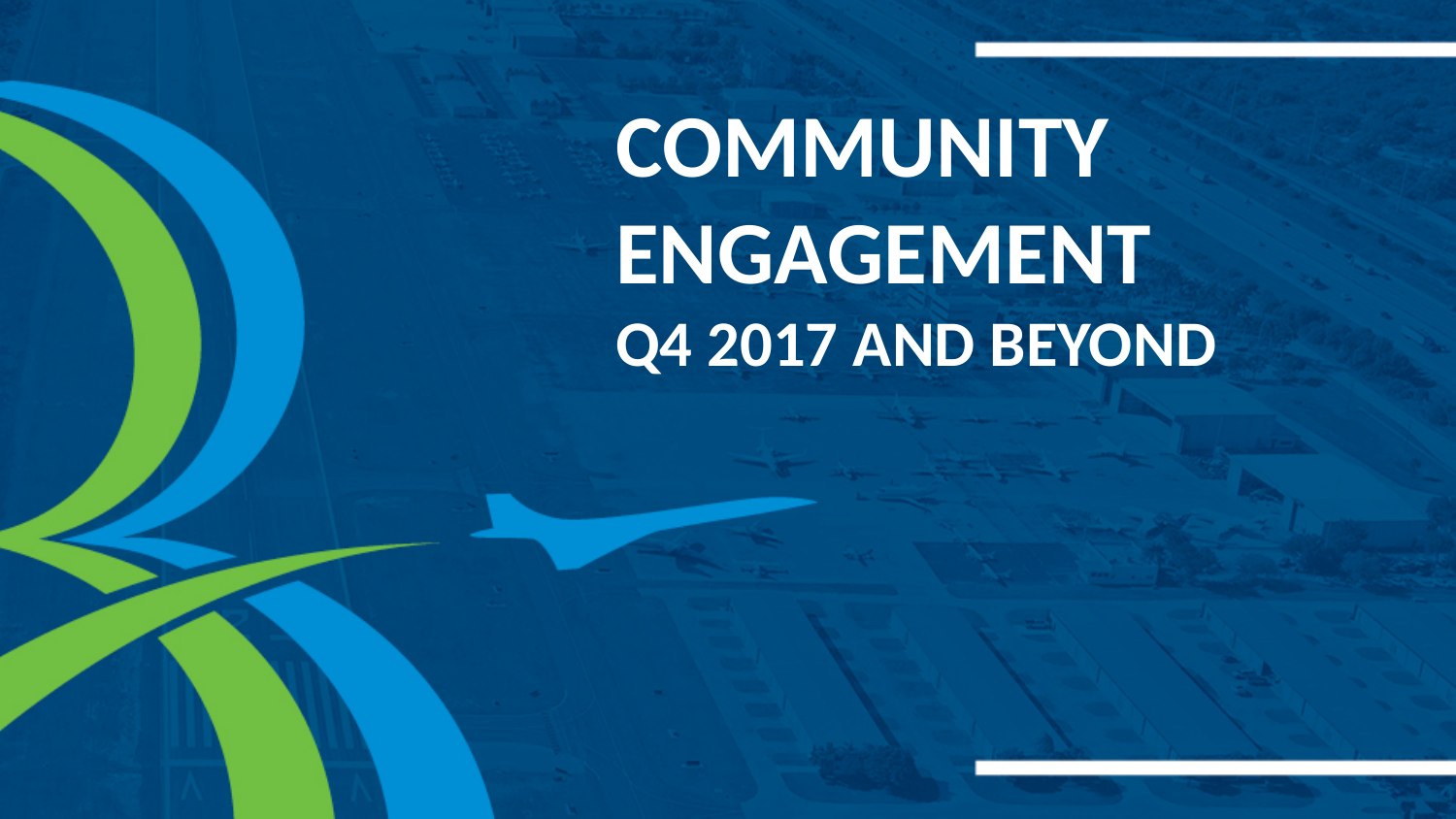

# Community Engagement Q4 2017 and Beyond